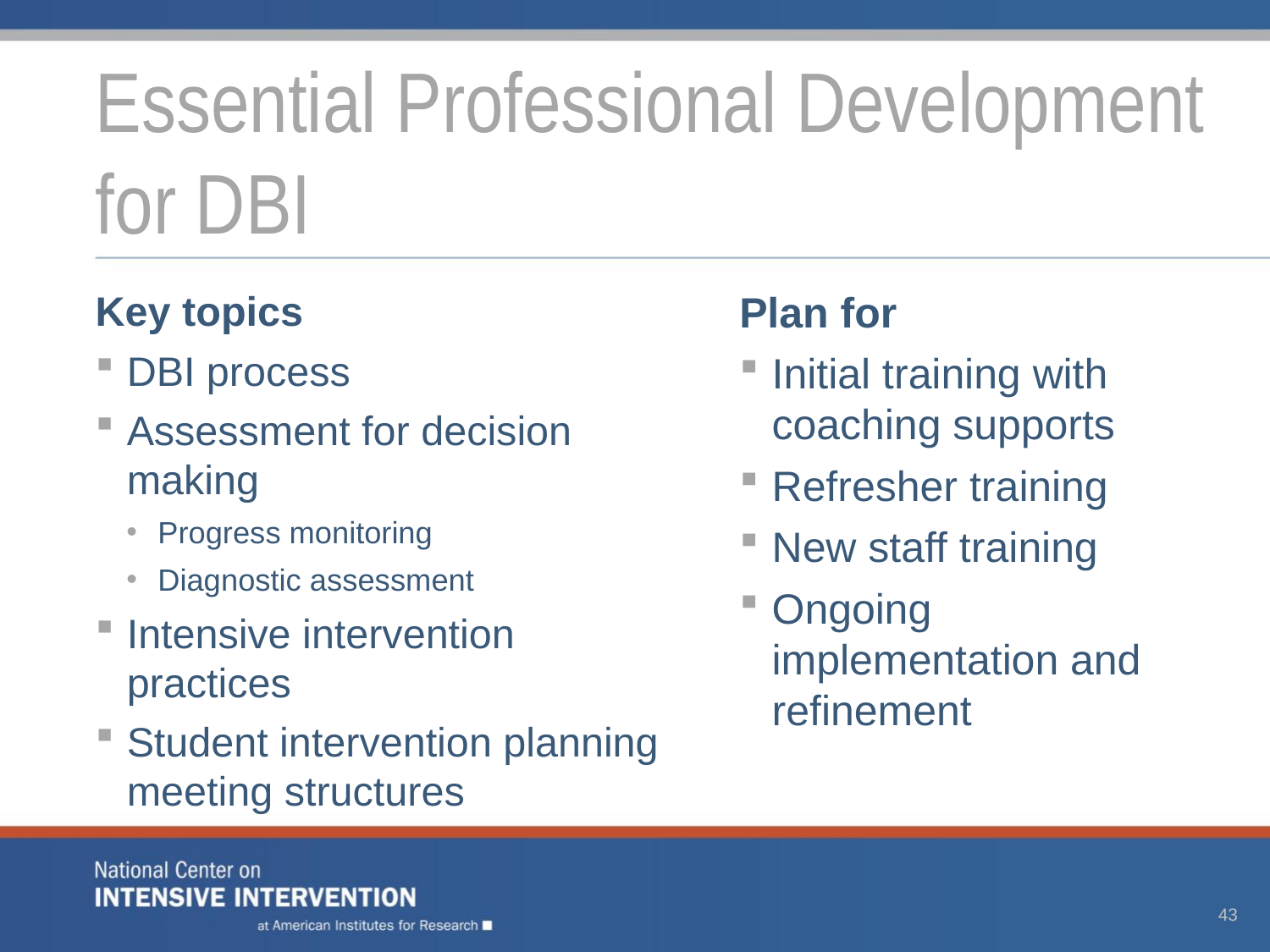

# Essential Professional Development for DBI
Key topics
DBI process
Assessment for decision making
Progress monitoring
Diagnostic assessment
Intensive intervention practices
Student intervention planning meeting structures
Plan for
Initial training with coaching supports
Refresher training
New staff training
Ongoing implementation and refinement
43